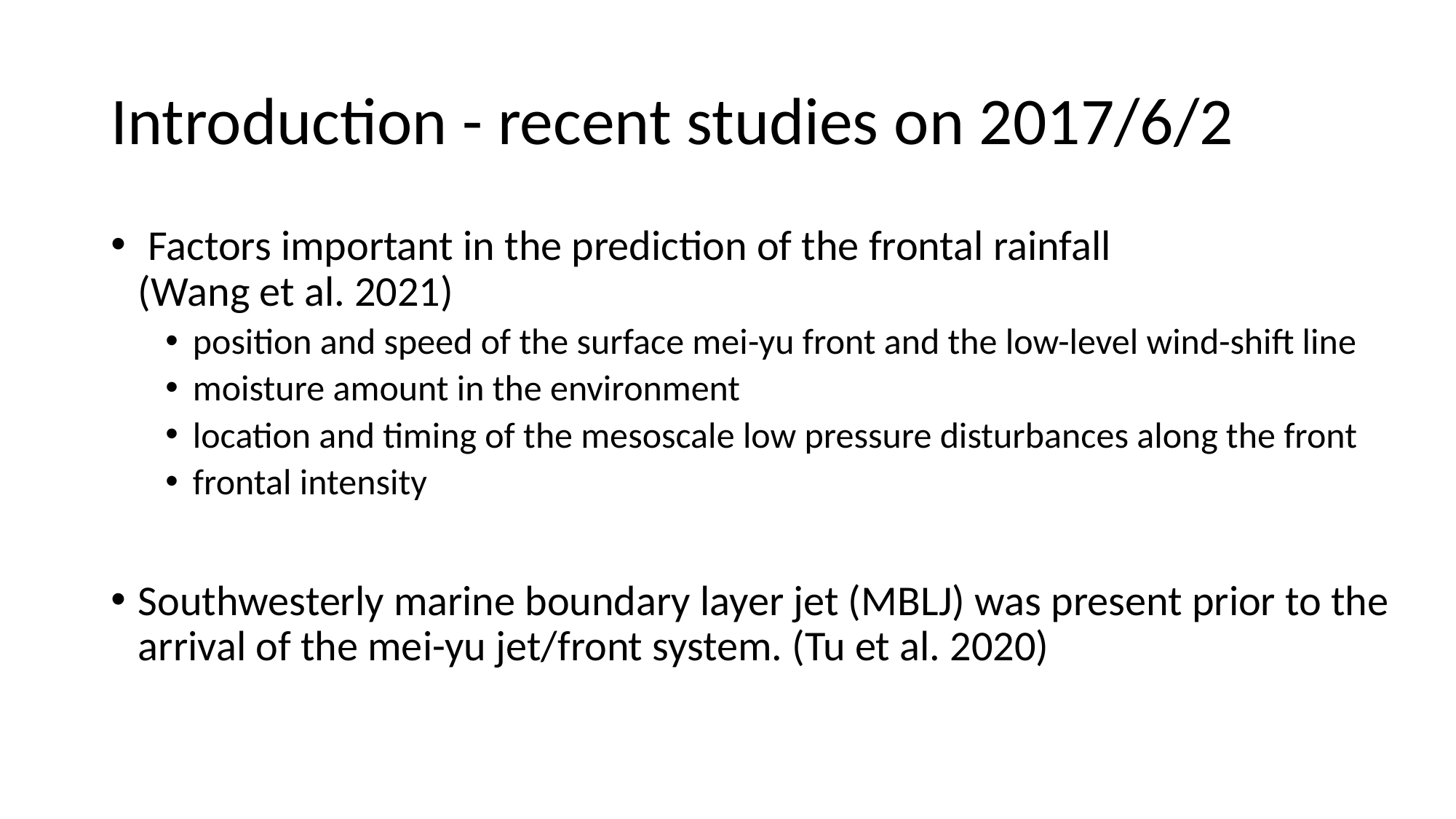

# Introduction - recent studies on 2017/6/2
 Factors important in the prediction of the frontal rainfall
(Wang et al. 2021)
position and speed of the surface mei-yu front and the low-level wind-shift line
moisture amount in the environment
location and timing of the mesoscale low pressure disturbances along the front
frontal intensity

Southwesterly marine boundary layer jet (MBLJ) was present prior to the arrival of the mei-yu jet/front system. (Tu et al. 2020)